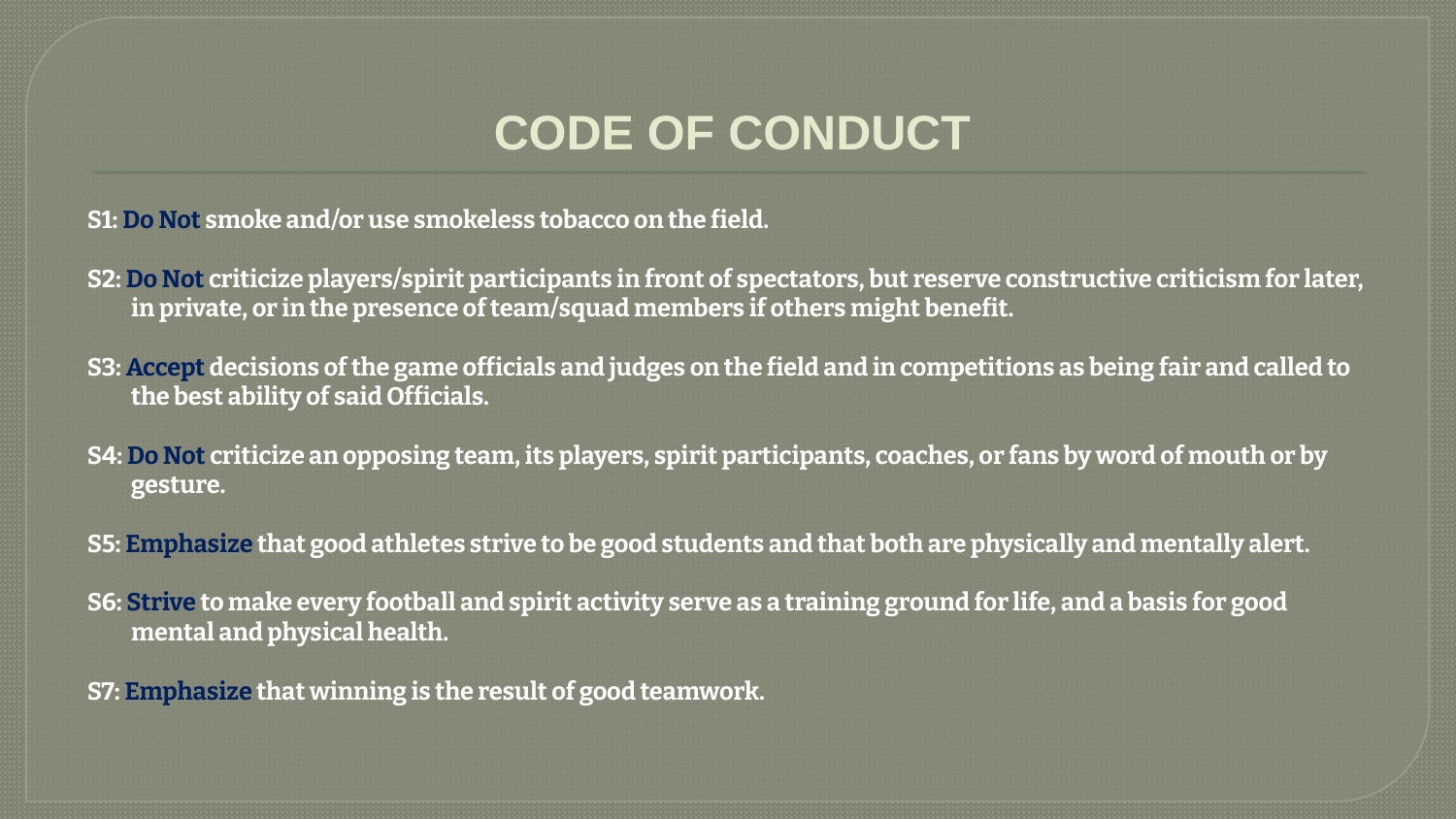

# CODE OF CONDUCT
S1: Do Not smoke and/or use smokeless tobacco on the field.

S2: Do Not criticize players/spirit participants in front of spectators, but reserve constructive criticism for later, in private, or in the presence of team/squad members if others might benefit.

S3: Accept decisions of the game officials and judges on the field and in competitions as being fair and called to the best ability of said Officials.

S4: Do Not criticize an opposing team, its players, spirit participants, coaches, or fans by word of mouth or by gesture.

S5: Emphasize that good athletes strive to be good students and that both are physically and mentally alert.

S6: Strive to make every football and spirit activity serve as a training ground for life, and a basis for good mental and physical health.

S7: Emphasize that winning is the result of good teamwork.